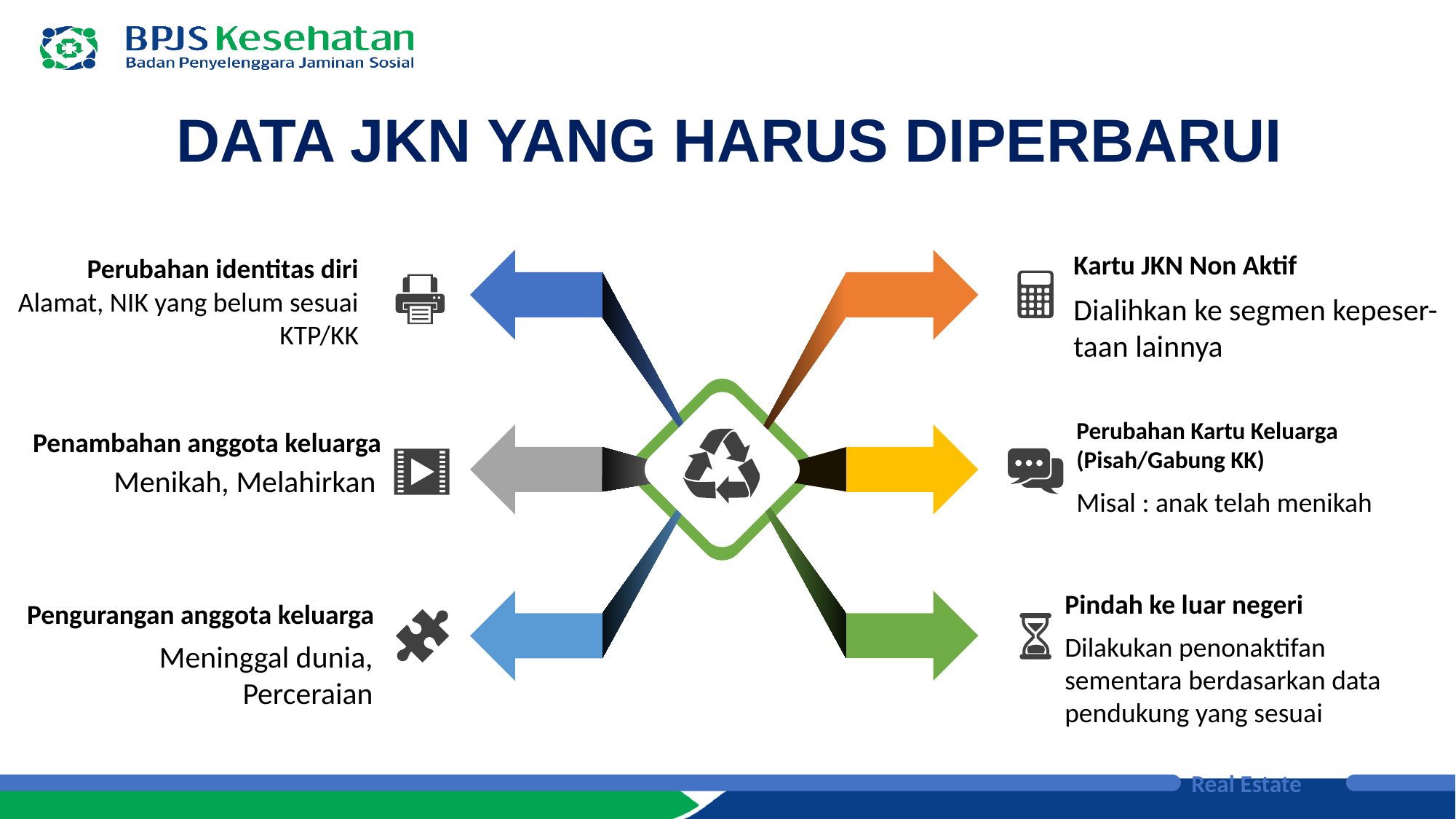

DATA JKN YANG HARUS DIPERBARUI
Kartu JKN Non Aktif
Dialihkan ke segmen kepeser-
taan lainnya
Perubahan identitas diri
Alamat, NIK yang belum sesuai KTP/KK

Perubahan Kartu Keluarga (Pisah/Gabung KK)
Misal : anak telah menikah
Penambahan anggota keluarga
Menikah, Melahirkan

Pindah ke luar negeri
Dilakukan penonaktifan sementara berdasarkan data pendukung yang sesuai
Pengurangan anggota keluarga
Meninggal dunia, Perceraian